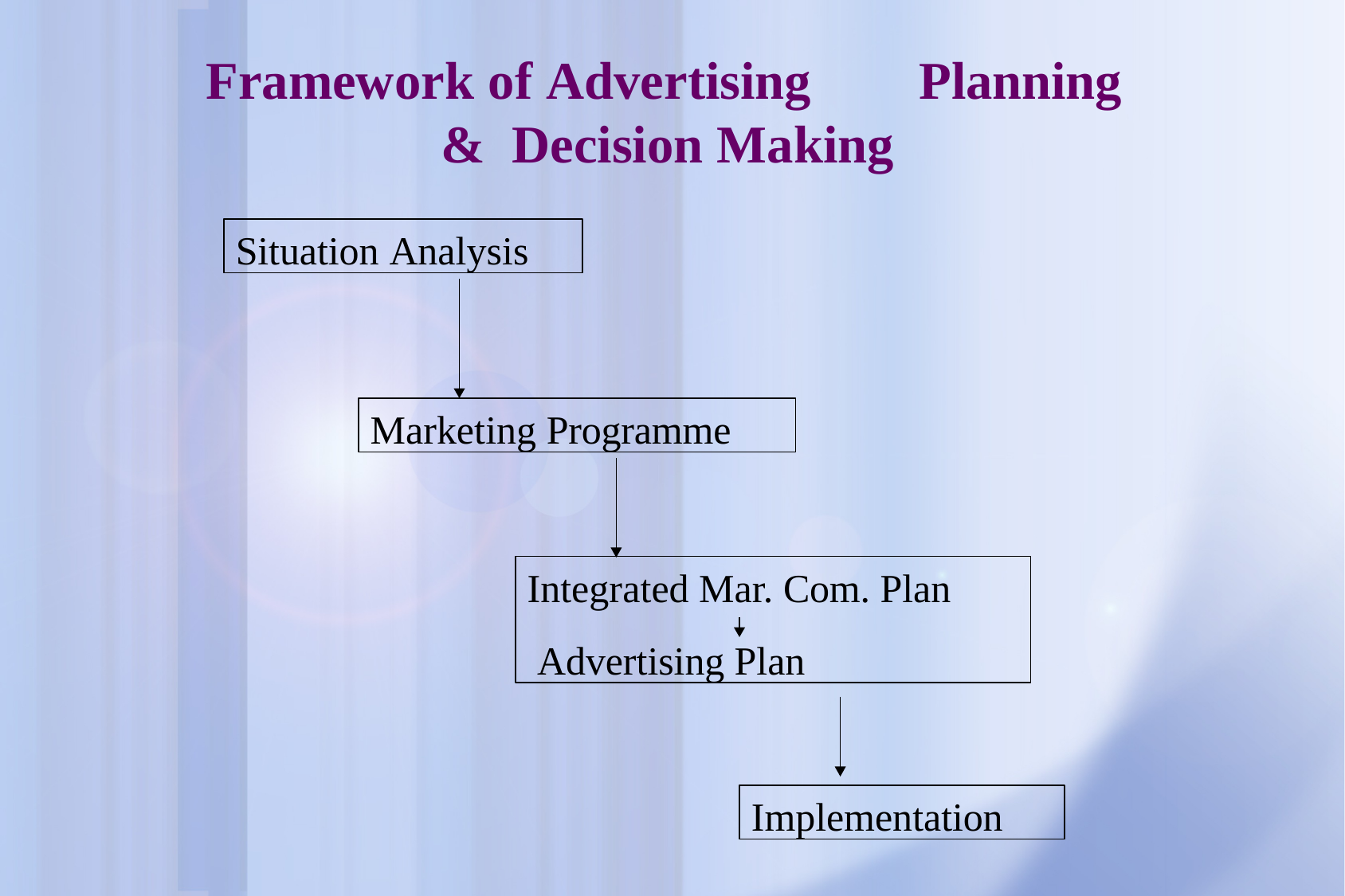

# Framework of Advertising	Planning &  Decision Making
Situation Analysis

Marketing Programme

Integrated Mar. Com. Plan
Advertising Plan

Implementation